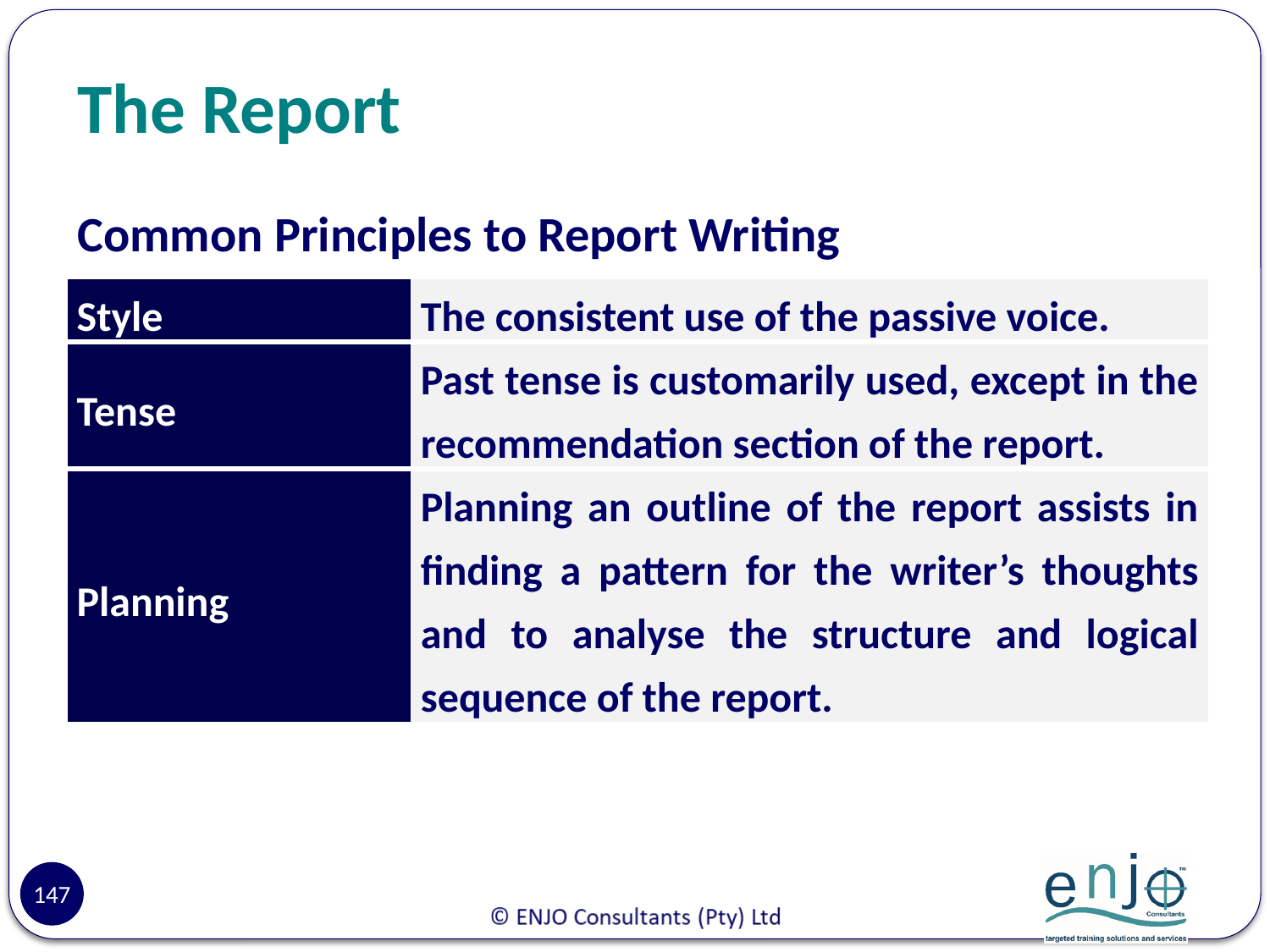

# The Report
Common Principles to Report Writing

| Style | The consistent use of the passive voice. |
| --- | --- |
| Tense | Past tense is customarily used, except in the recommendation section of the report. |
| Planning | Planning an outline of the report assists in finding a pattern for the writer’s thoughts and to analyse the structure and logical sequence of the report. |
147